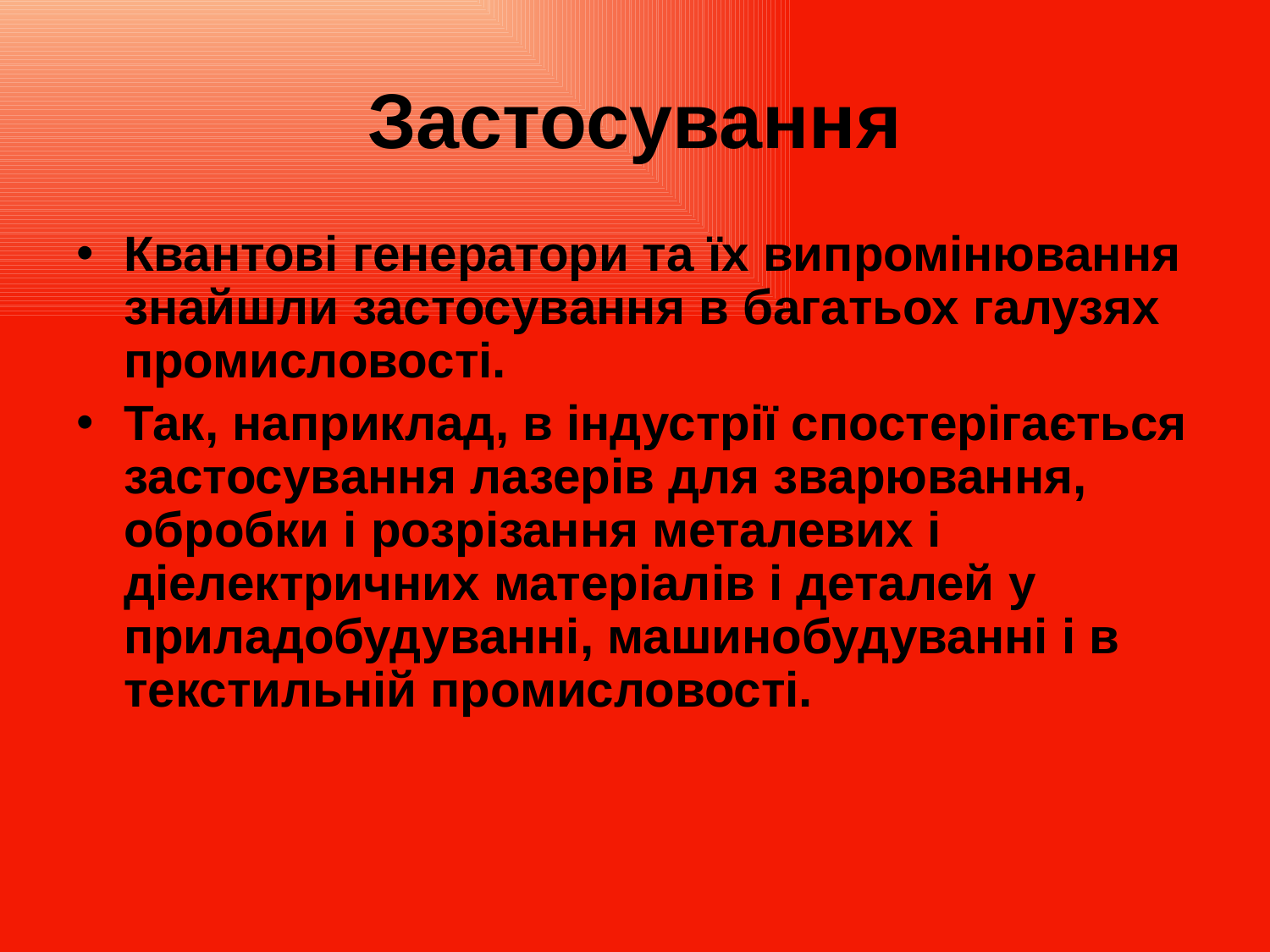

# Застосування
Квантові генератори та їх випромінювання знайшли застосування в багатьох галузях промисловості.
Так, наприклад, в індустрії спостерігається застосування лазерів для зварювання, обробки і розрізання металевих і діелектричних матеріалів і деталей у приладобудуванні, машинобудуванні і в текстильній промисловості.